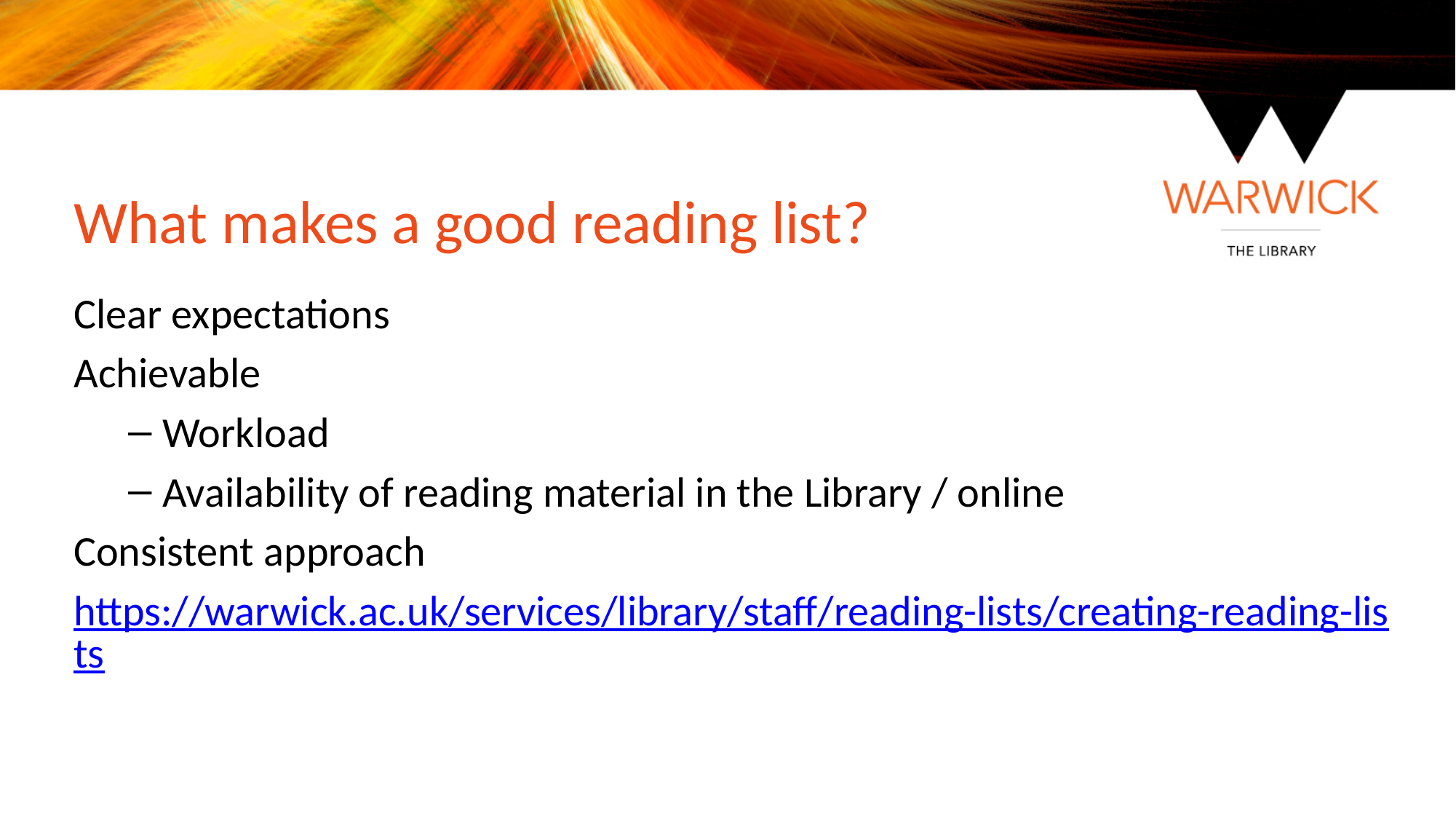

What makes a good reading list?
Clear expectations
Achievable
Workload
Availability of reading material in the Library / online
Consistent approach
https://warwick.ac.uk/services/library/staff/reading-lists/creating-reading-lists